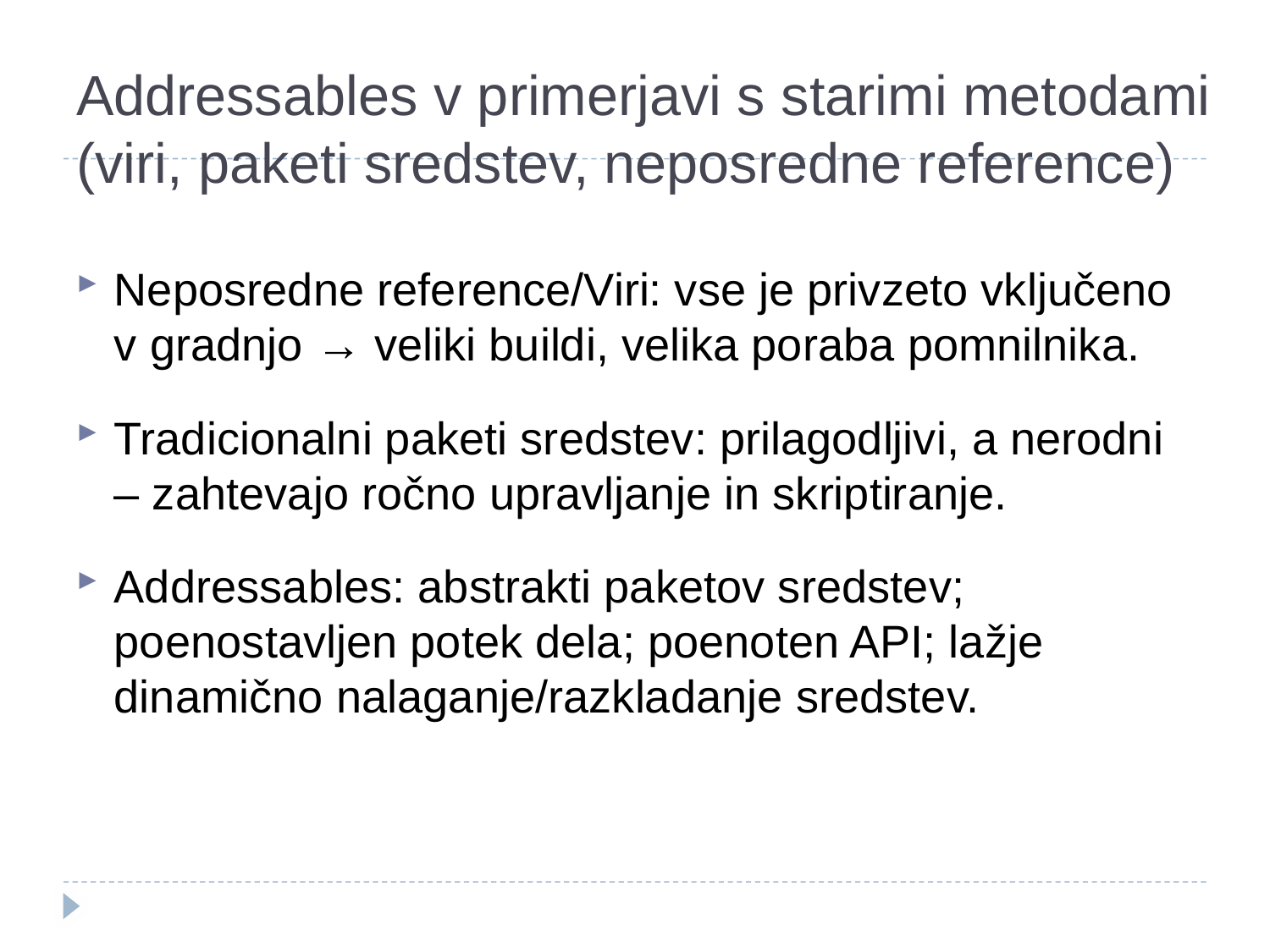

# Addressables v primerjavi s starimi metodami (viri, paketi sredstev, neposredne reference)
Neposredne reference/Viri: vse je privzeto vključeno v gradnjo → veliki buildi, velika poraba pomnilnika.
Tradicionalni paketi sredstev: prilagodljivi, a nerodni – zahtevajo ročno upravljanje in skriptiranje.
Addressables: abstrakti paketov sredstev; poenostavljen potek dela; poenoten API; lažje dinamično nalaganje/razkladanje sredstev.